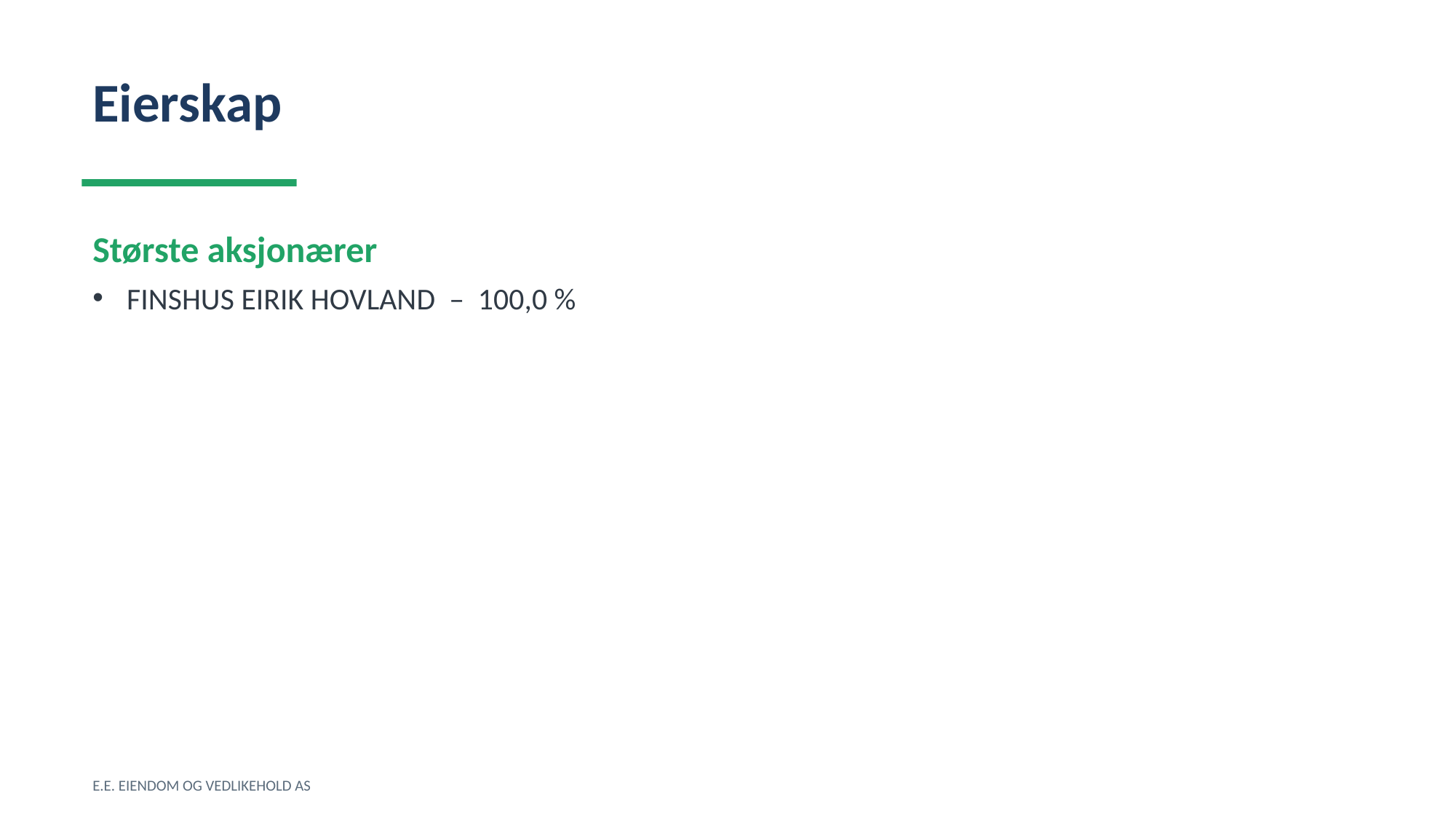

Eierskap

Største aksjonærer
FINSHUS EIRIK HOVLAND  –  100,0 %
E.E. EIENDOM OG VEDLIKEHOLD AS